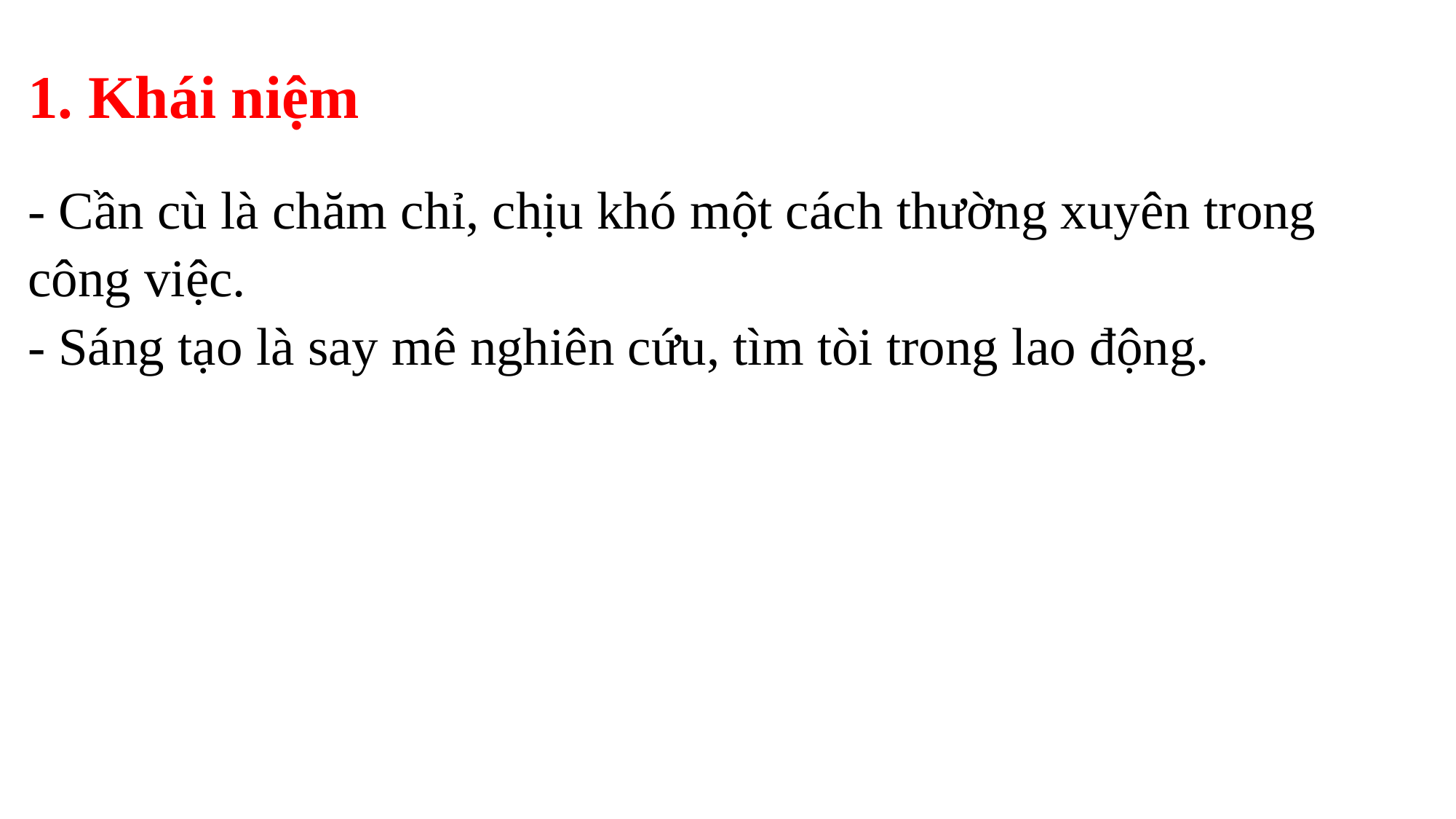

1. Khái niệm
- Cần cù là chăm chỉ, chịu khó một cách thường xuyên trong công việc.
- Sáng tạo là say mê nghiên cứu, tìm tòi trong lao động.